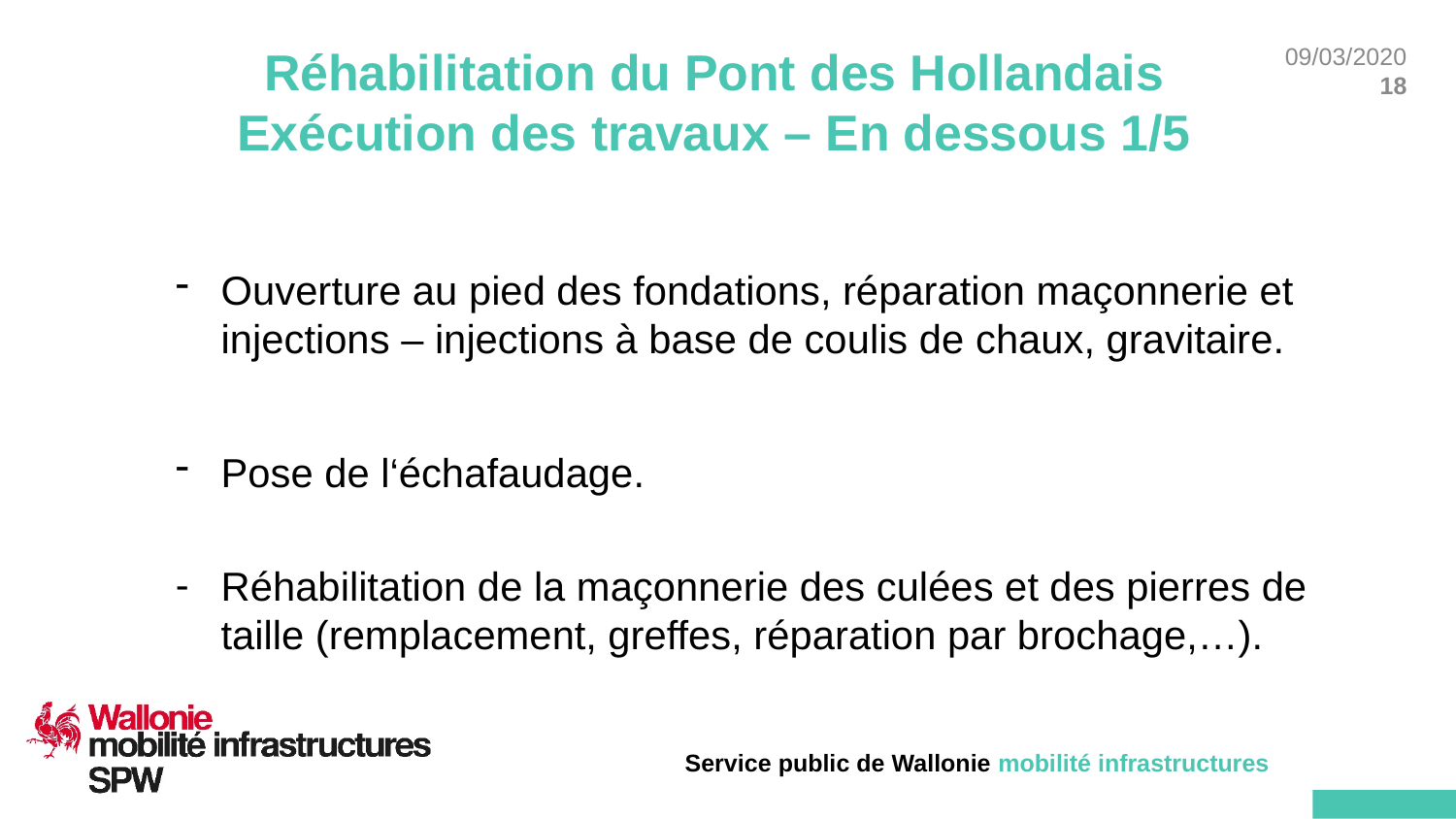

# Réhabilitation du Pont des Hollandais Exécution des travaux – En dessous 1/5

Ouverture au pied des fondations, réparation maçonnerie et injections – injections à base de coulis de chaux, gravitaire.

Pose de l‘échafaudage.

Réhabilitation de la maçonnerie des culées et des pierres de taille (remplacement, greffes, réparation par brochage,…).